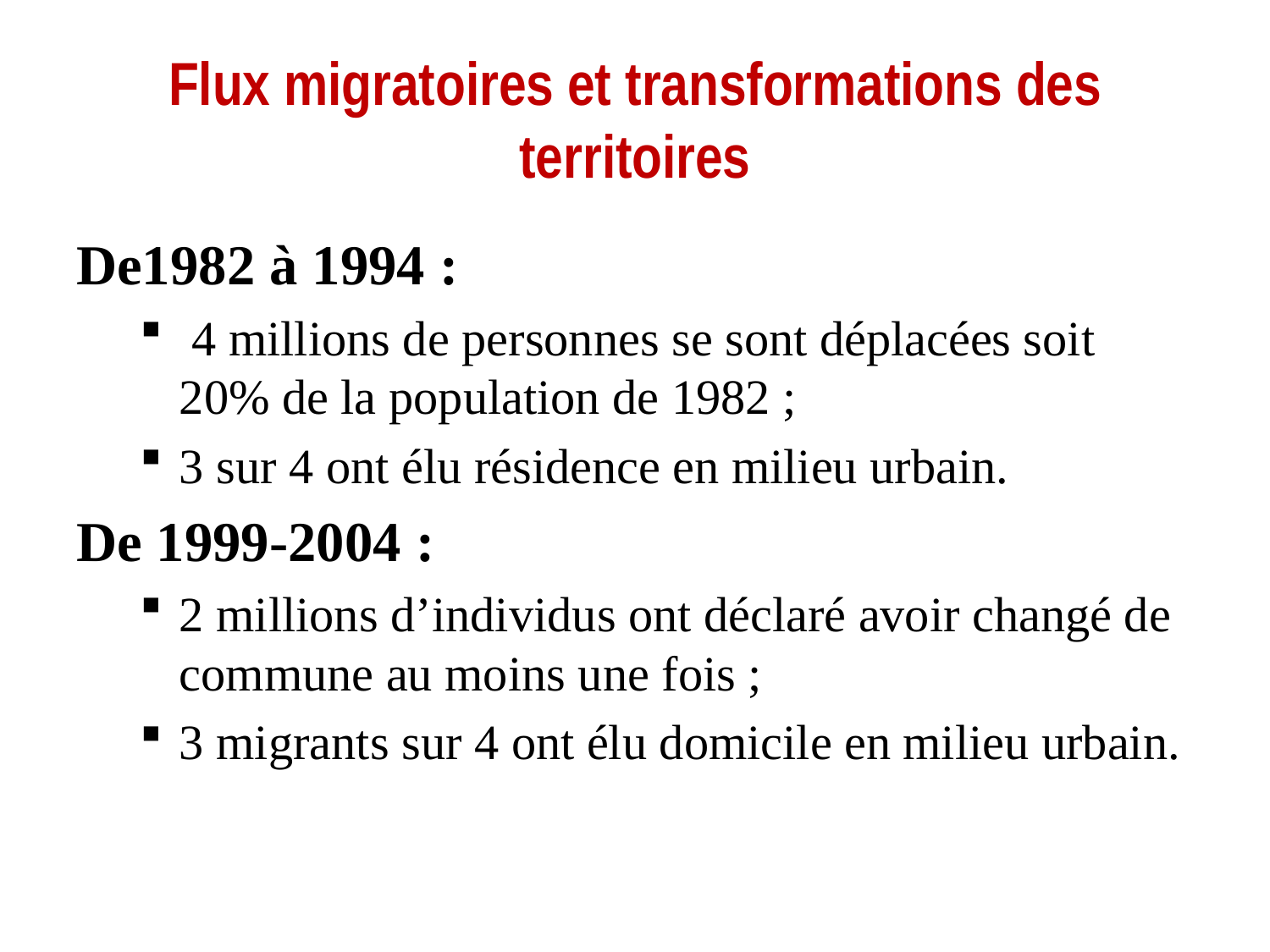

# Flux migratoires et transformations des territoires
De1982 à 1994 :
 4 millions de personnes se sont déplacées soit 20% de la population de 1982 ;
3 sur 4 ont élu résidence en milieu urbain.
De 1999-2004 :
2 millions d’individus ont déclaré avoir changé de commune au moins une fois ;
3 migrants sur 4 ont élu domicile en milieu urbain.